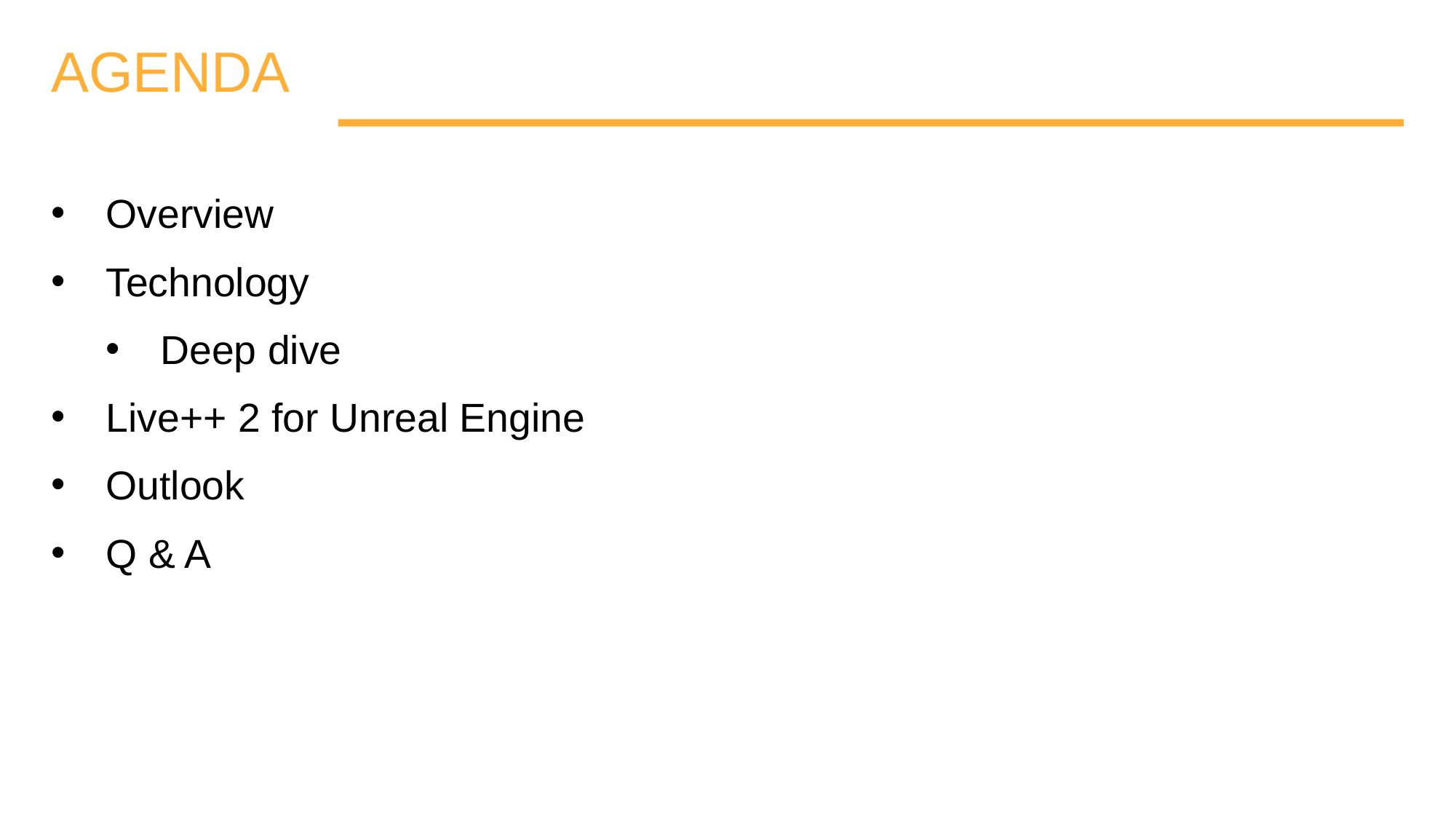

AGENDA

Overview
Technology
Deep dive
Live++ 2 for Unreal Engine
Outlook
Q & A